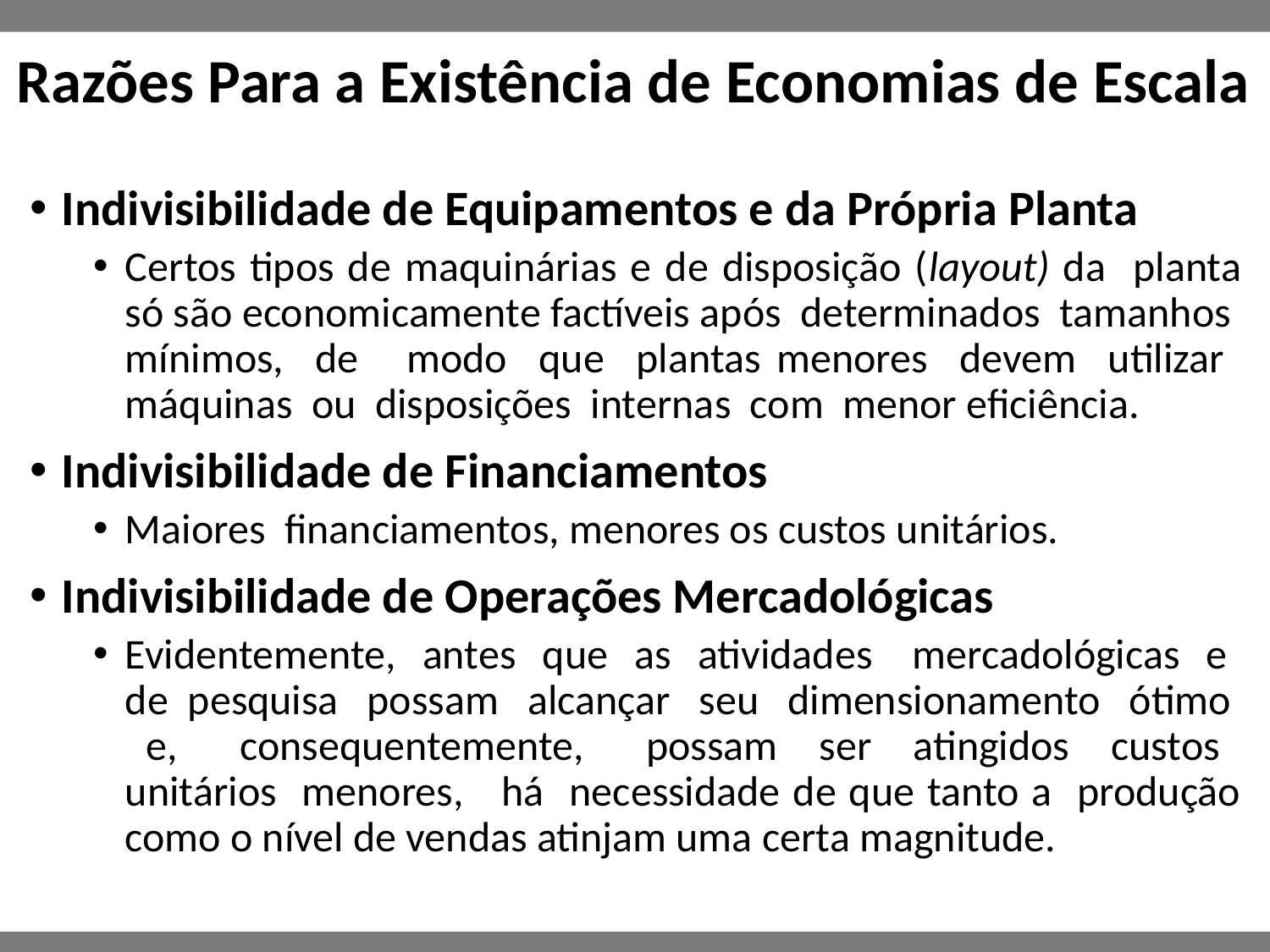

# Razões Para a Existência de Economias de Escala
Indivisibilidade de Equipamentos e da Própria Planta
Certos tipos de maquinárias e de disposição (layout) da  planta só são economicamente factíveis após  determinados  tamanhos  mínimos,  de   modo  que  plantas menores  devem  utilizar  máquinas  ou  disposições  internas  com  menor eficiência.
Indivisibilidade de Financiamentos
Maiores  financiamentos, menores os custos unitários.
Indivisibilidade de Operações Mercadológicas
Evidentemente,  antes  que  as  atividades   mercadológicas  e  de  pesquisa   possam   alcançar   seu   dimensionamento   ótimo   e,   consequentemente,   possam  ser  atingidos  custos  unitários  menores,   há  necessidade de que tanto a  produção como o nível de vendas atinjam uma certa magnitude.